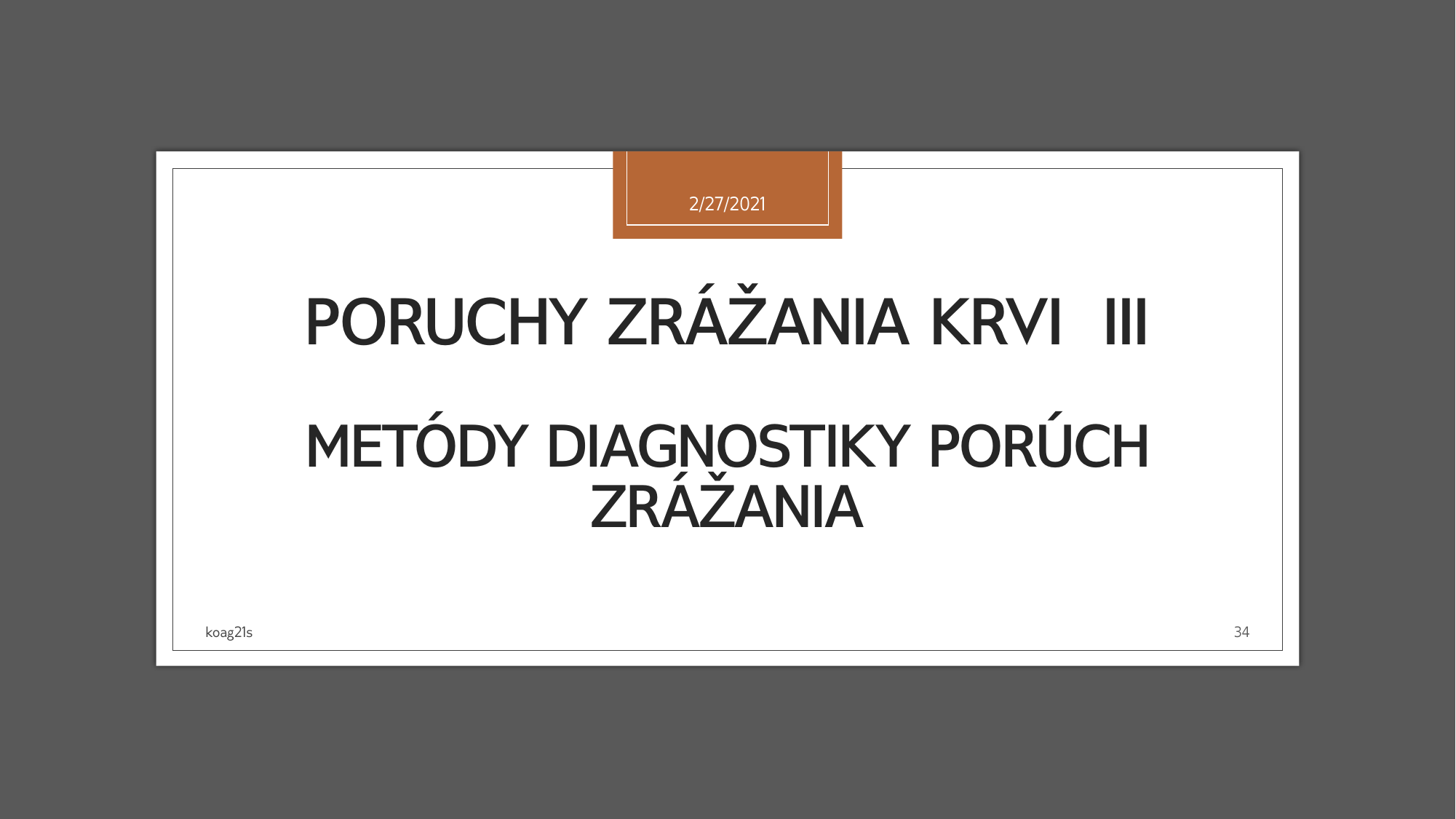

2/27/2021
# PORUCHY ZRÁŽANIA KRVI  Iii METÓDY DIAGNOSTIKY PORÚCH ZRÁŽANIA

koag21s
34